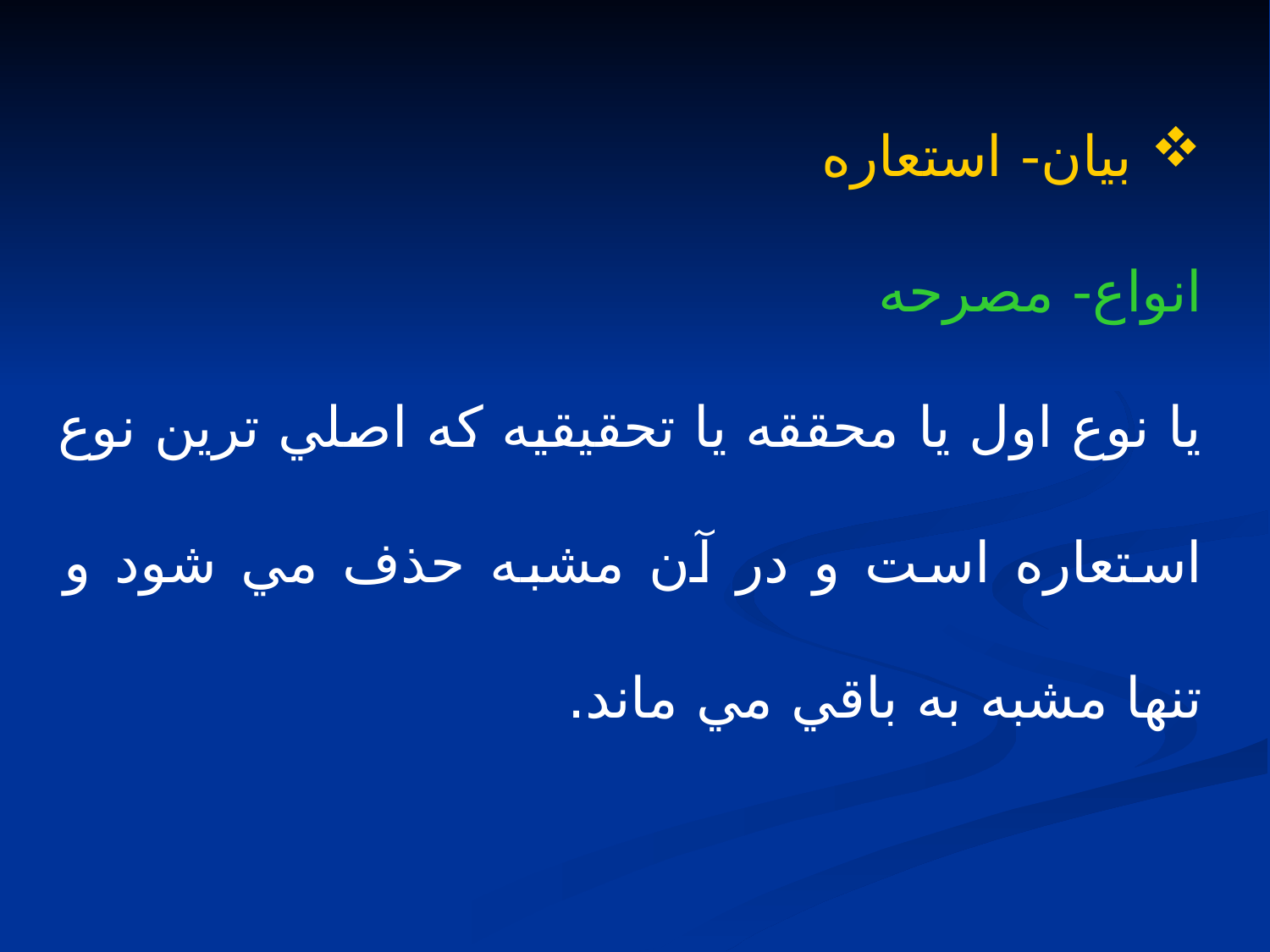

بيان- استعاره
انواع- مصرحه
يا نوع اول يا محققه يا تحقيقيه كه اصلي ترين نوع استعاره است و در آن مشبه حذف مي شود و تنها مشبه به باقي مي ماند.